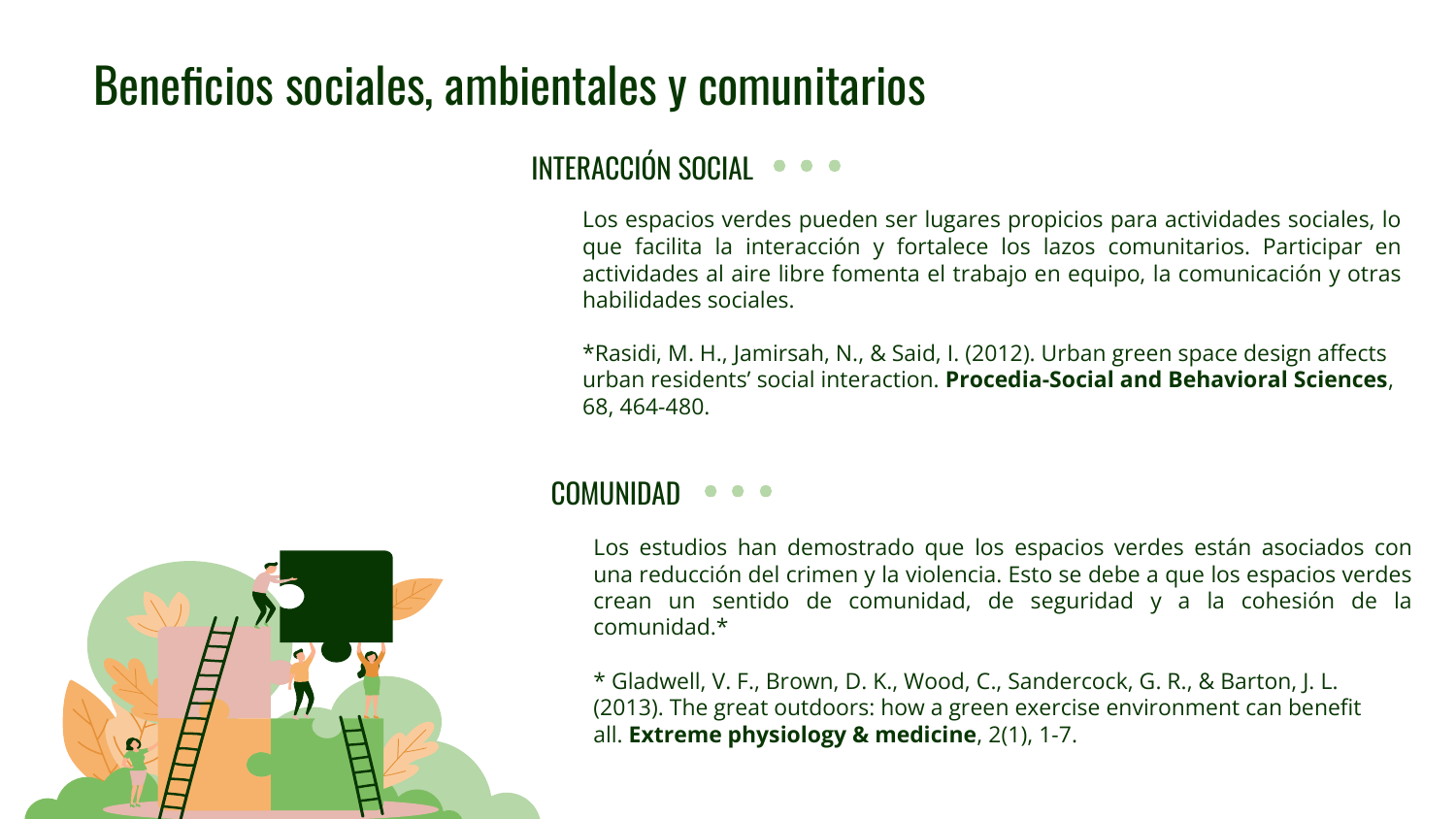

# Beneficios sociales, ambientales y comunitarios
INTERACCIÓN SOCIAL

Los espacios verdes pueden ser lugares propicios para actividades sociales, lo que facilita la interacción y fortalece los lazos comunitarios. Participar en actividades al aire libre fomenta el trabajo en equipo, la comunicación y otras habilidades sociales.

*Rasidi, M. H., Jamirsah, N., & Said, I. (2012). Urban green space design affects urban residents’ social interaction. Procedia-Social and Behavioral Sciences, 68, 464-480.
COMUNIDAD

Los estudios han demostrado que los espacios verdes están asociados con una reducción del crimen y la violencia. Esto se debe a que los espacios verdes crean un sentido de comunidad, de seguridad y a la cohesión de la comunidad.*

* Gladwell, V. F., Brown, D. K., Wood, C., Sandercock, G. R., & Barton, J. L. (2013). The great outdoors: how a green exercise environment can benefit all. Extreme physiology & medicine, 2(1), 1-7.